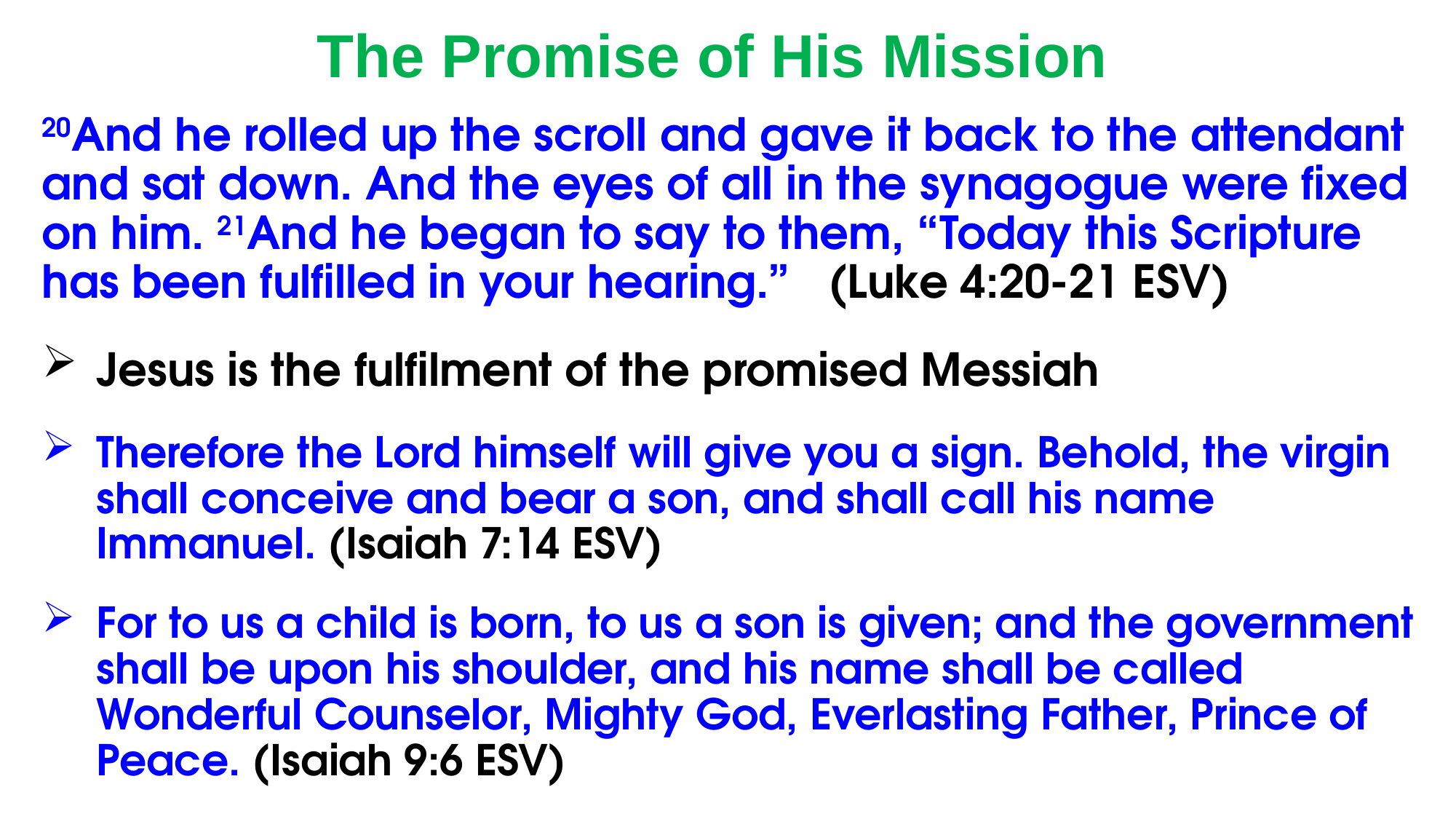

# The Promise of His Mission
20And he rolled up the scroll and gave it back to the attendant and sat down. And the eyes of all in the synagogue were fixed on him. 21And he began to say to them, “Today this Scripture has been fulfilled in your hearing.”   (Luke 4:20-21 ESV)

Jesus is the fulfilment of the promised Messiah

Therefore the Lord himself will give you a sign. Behold, the virgin shall conceive and bear a son, and shall call his name Immanuel. (Isaiah 7:14 ESV)

For to us a child is born, to us a son is given; and the government shall be upon his shoulder, and his name shall be called Wonderful Counselor, Mighty God, Everlasting Father, Prince of Peace. (Isaiah 9:6 ESV)